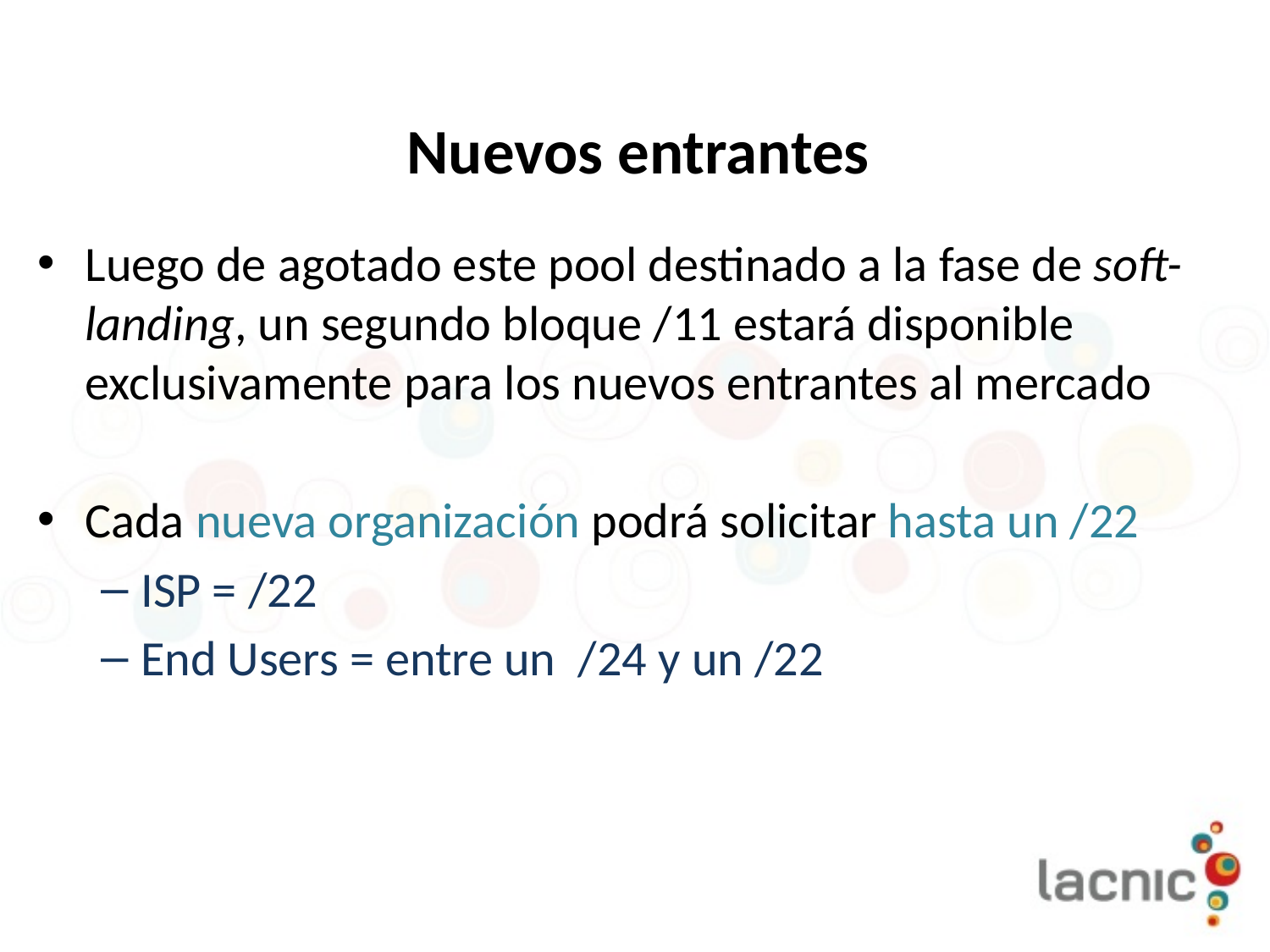

# Nuevos entrantes
Luego de agotado este pool destinado a la fase de soft-landing, un segundo bloque /11 estará disponible exclusivamente para los nuevos entrantes al mercado

Cada nueva organización podrá solicitar hasta un /22
ISP = /22
End Users = entre un  /24 y un /22